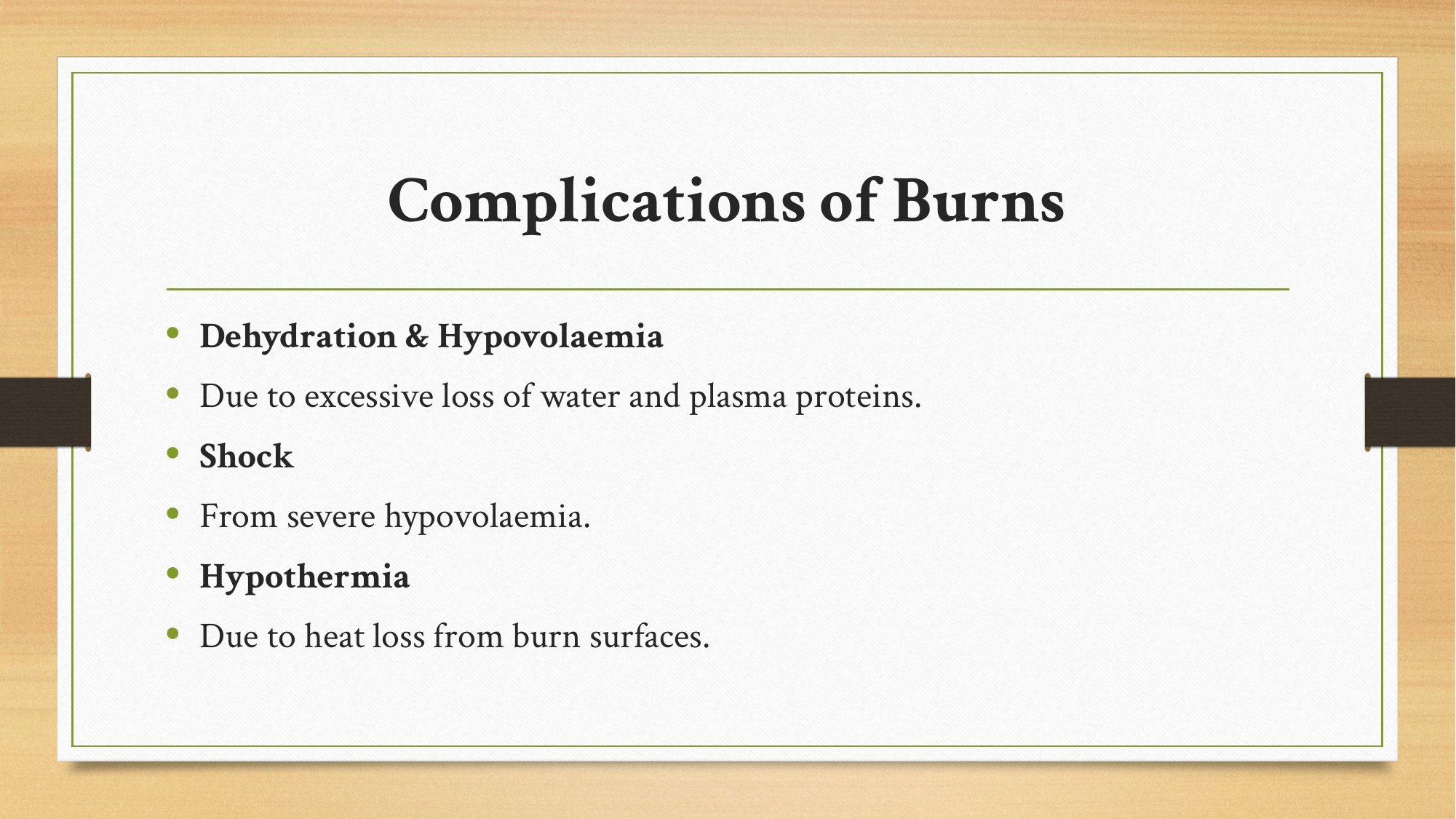

# Complications of Burns
Dehydration & Hypovolaemia
Due to excessive loss of water and plasma proteins.
Shock
From severe hypovolaemia.
Hypothermia
Due to heat loss from burn surfaces.